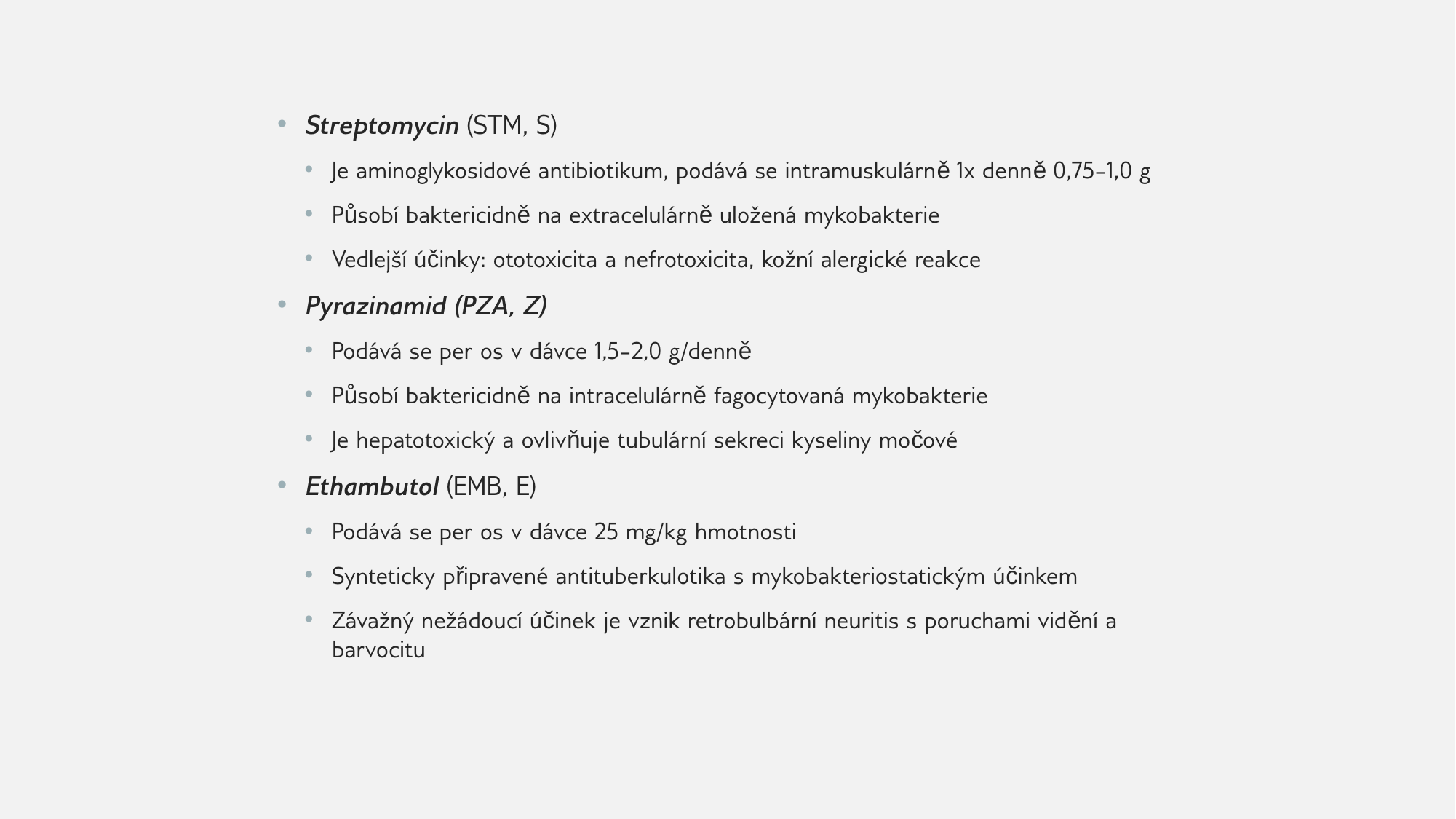

Streptomycin (STM, S)
Je aminoglykosidové antibiotikum, podává se intramuskulárně 1x denně 0,75–1,0 g
Působí baktericidně na extracelulárně uložená mykobakterie
Vedlejší účinky: ototoxicita a nefrotoxicita, kožní alergické reakce
Pyrazinamid (PZA, Z)
Podává se per os v dávce 1,5–2,0 g/denně
Působí baktericidně na intracelulárně fagocytovaná mykobakterie
Je hepatotoxický a ovlivňuje tubulární sekreci kyseliny močové
Ethambutol (EMB, E)
Podává se per os v dávce 25 mg/kg hmotnosti
Synteticky připravené antituberkulotika s mykobakteriostatickým účinkem
Závažný nežádoucí účinek je vznik retrobulbární neuritis s poruchami vidění a barvocitu